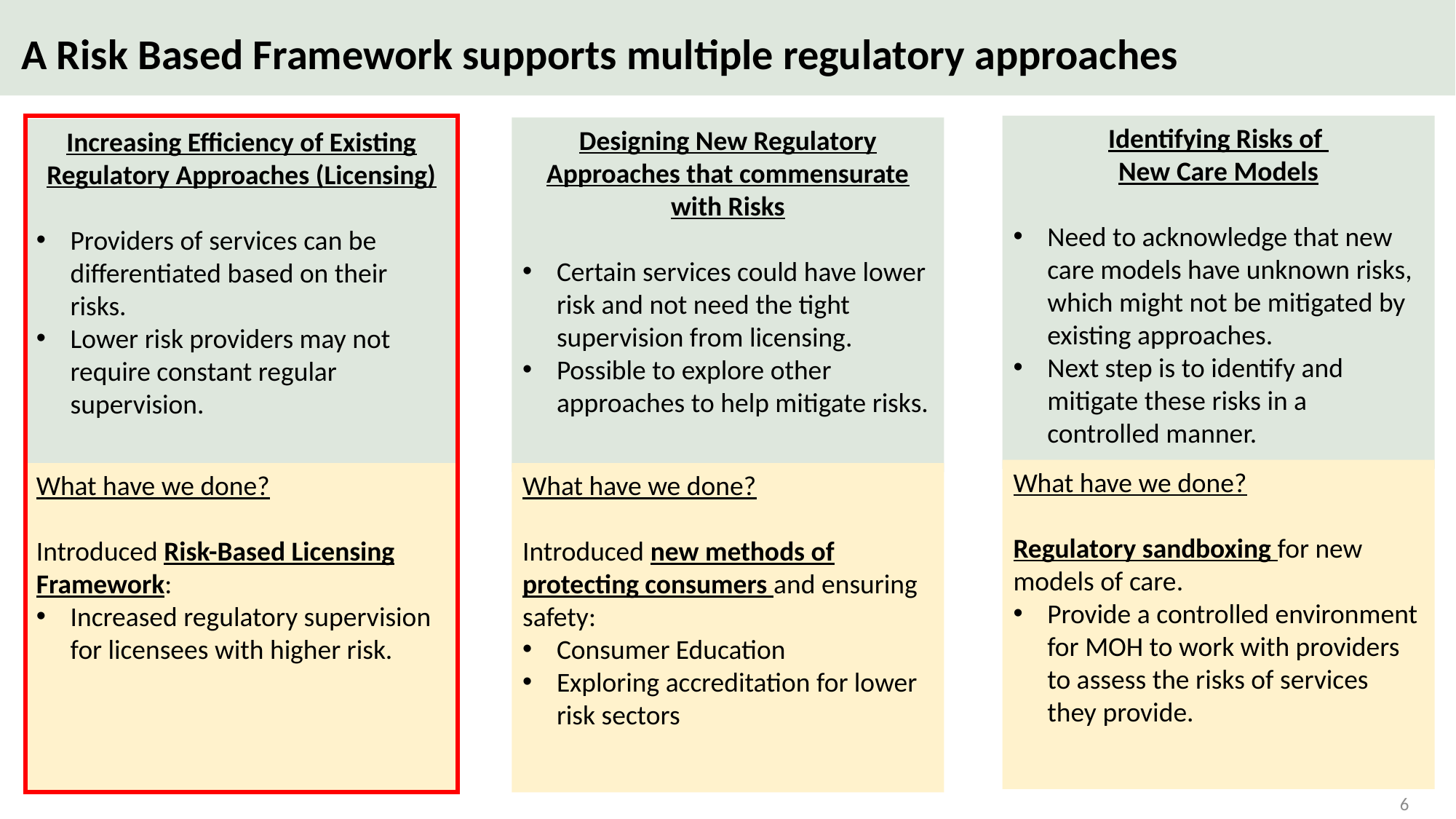

# A Risk Based Framework supports multiple regulatory approaches

Identifying Risks of
New Care Models

Need to acknowledge that new care models have unknown risks, which might not be mitigated by existing approaches.
Next step is to identify and mitigate these risks in a controlled manner.

Designing New Regulatory Approaches that commensurate with Risks

Certain services could have lower risk and not need the tight supervision from licensing.
Possible to explore other approaches to help mitigate risks.
Increasing Efficiency of Existing Regulatory Approaches (Licensing)

Providers of services can be differentiated based on their risks.
Lower risk providers may not require constant regular supervision.
What have we done?

Regulatory sandboxing for new models of care.
Provide a controlled environment for MOH to work with providers to assess the risks of services they provide.
What have we done?

Introduced Risk-Based Licensing Framework:
Increased regulatory supervision for licensees with higher risk.

What have we done?

Introduced new methods of protecting consumers and ensuring safety:
Consumer Education
Exploring accreditation for lower risk sectors
6